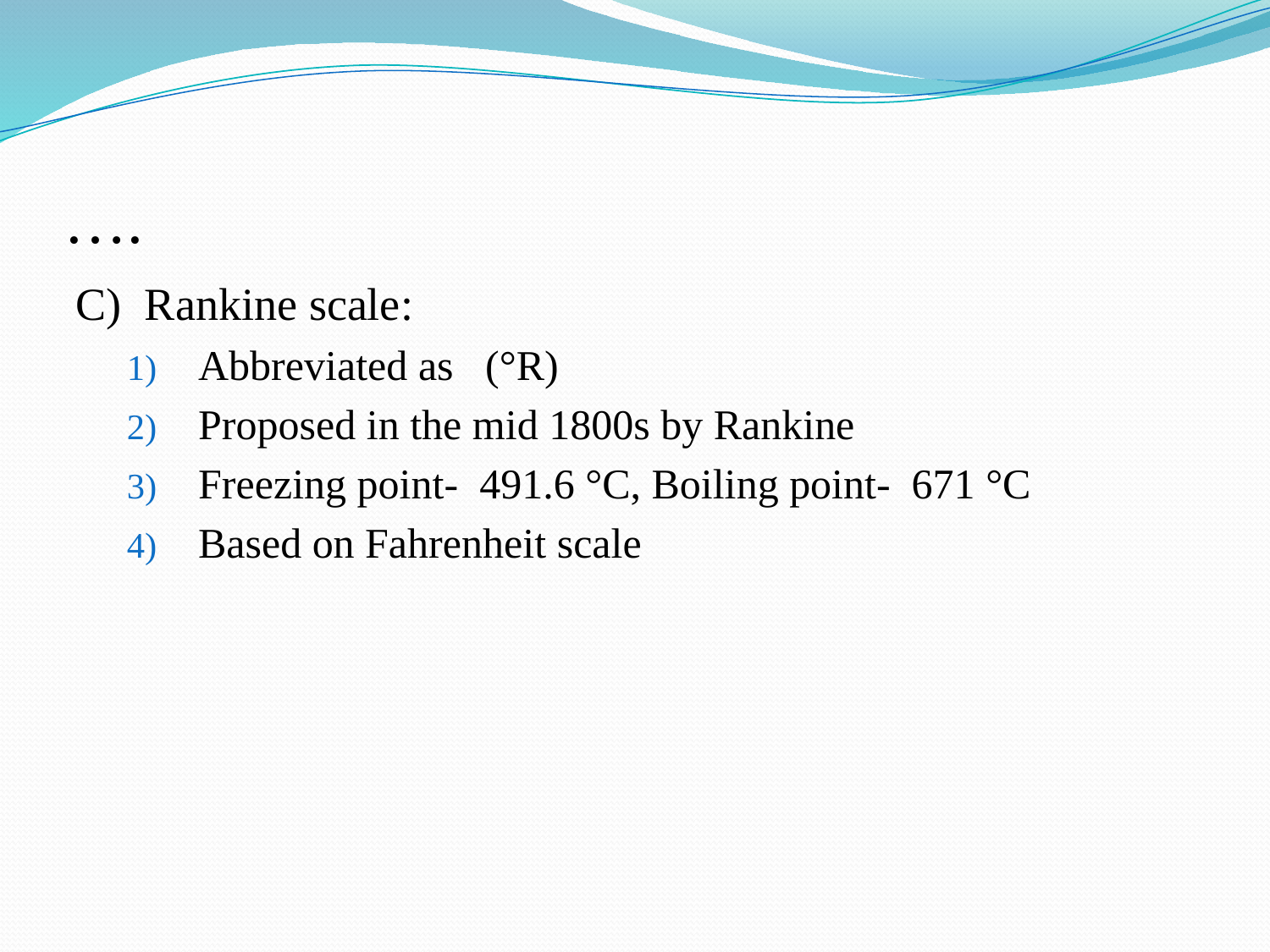

# ….
C)  Rankine scale:
Abbreviated as   (°R)
Proposed in the mid 1800s by Rankine
Freezing point-  491.6 °C, Boiling point-  671 °C
Based on Fahrenheit scale